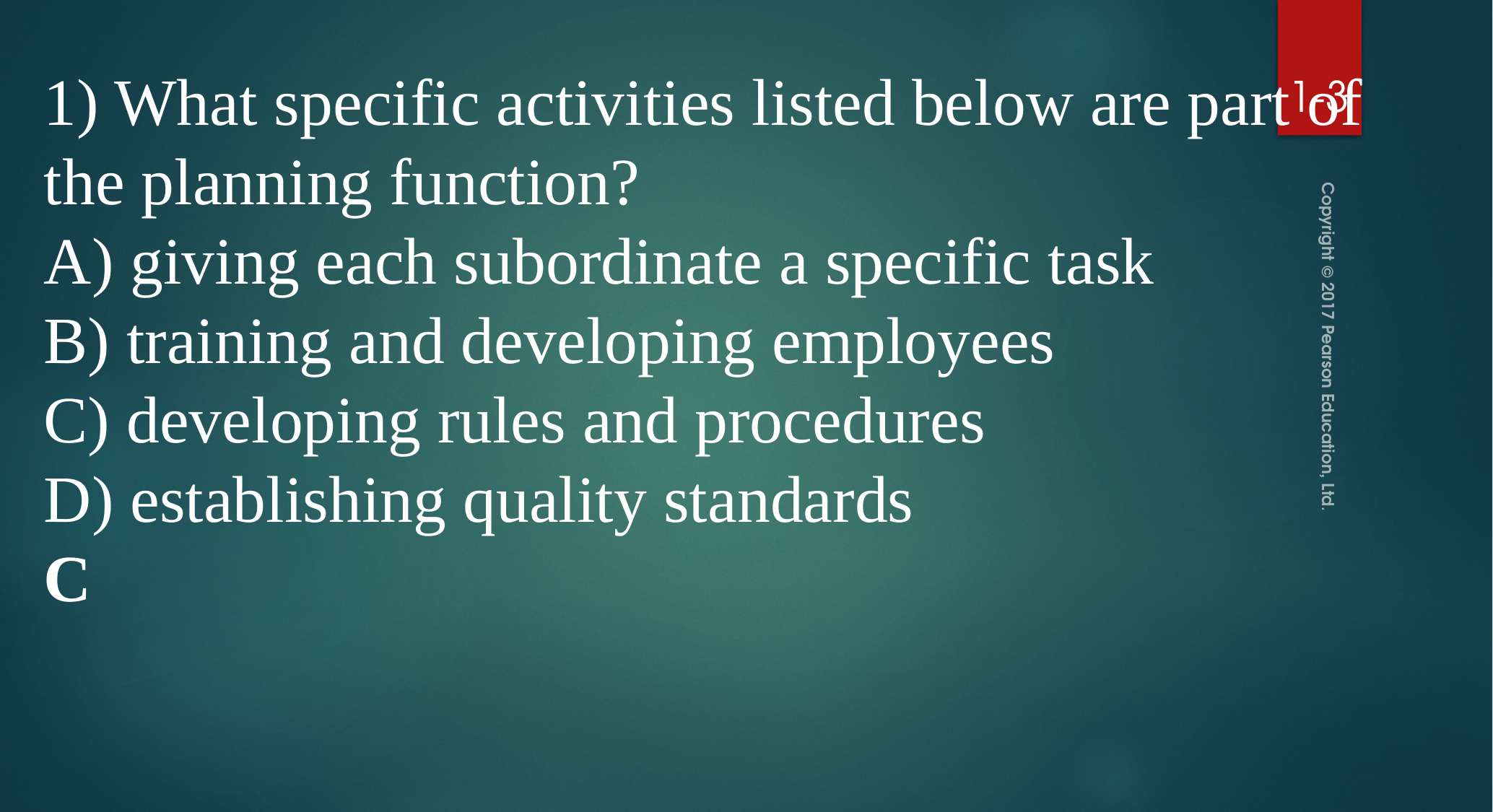

1-3
1) What specific activities listed below are part of the planning function?
A) giving each subordinate a specific task
B) training and developing employees
C) developing rules and procedures
D) establishing quality standards
C
Copyright © 2017 Pearson Education, Ltd.